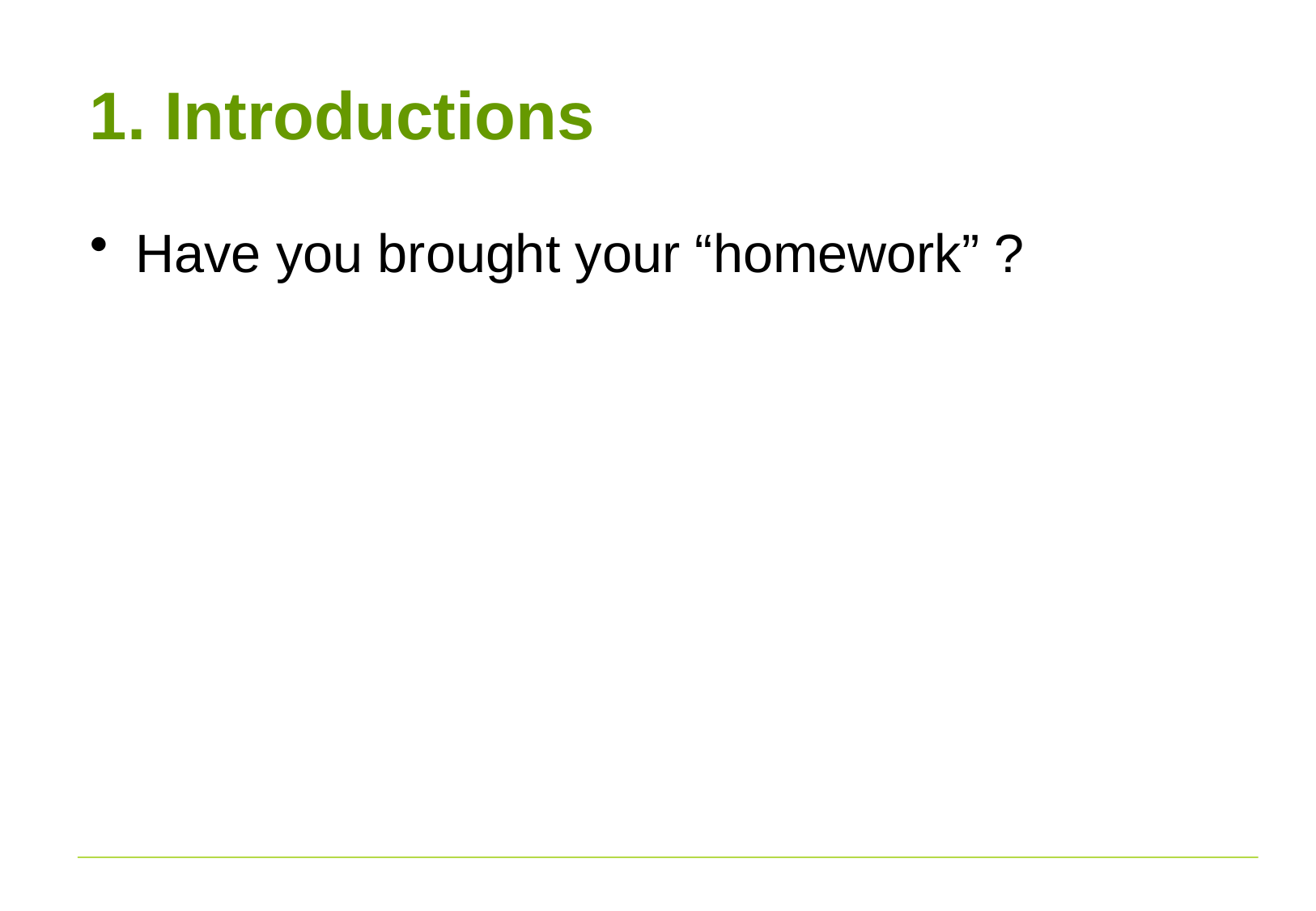

# 1. Introductions
Have you brought your “homework” ?